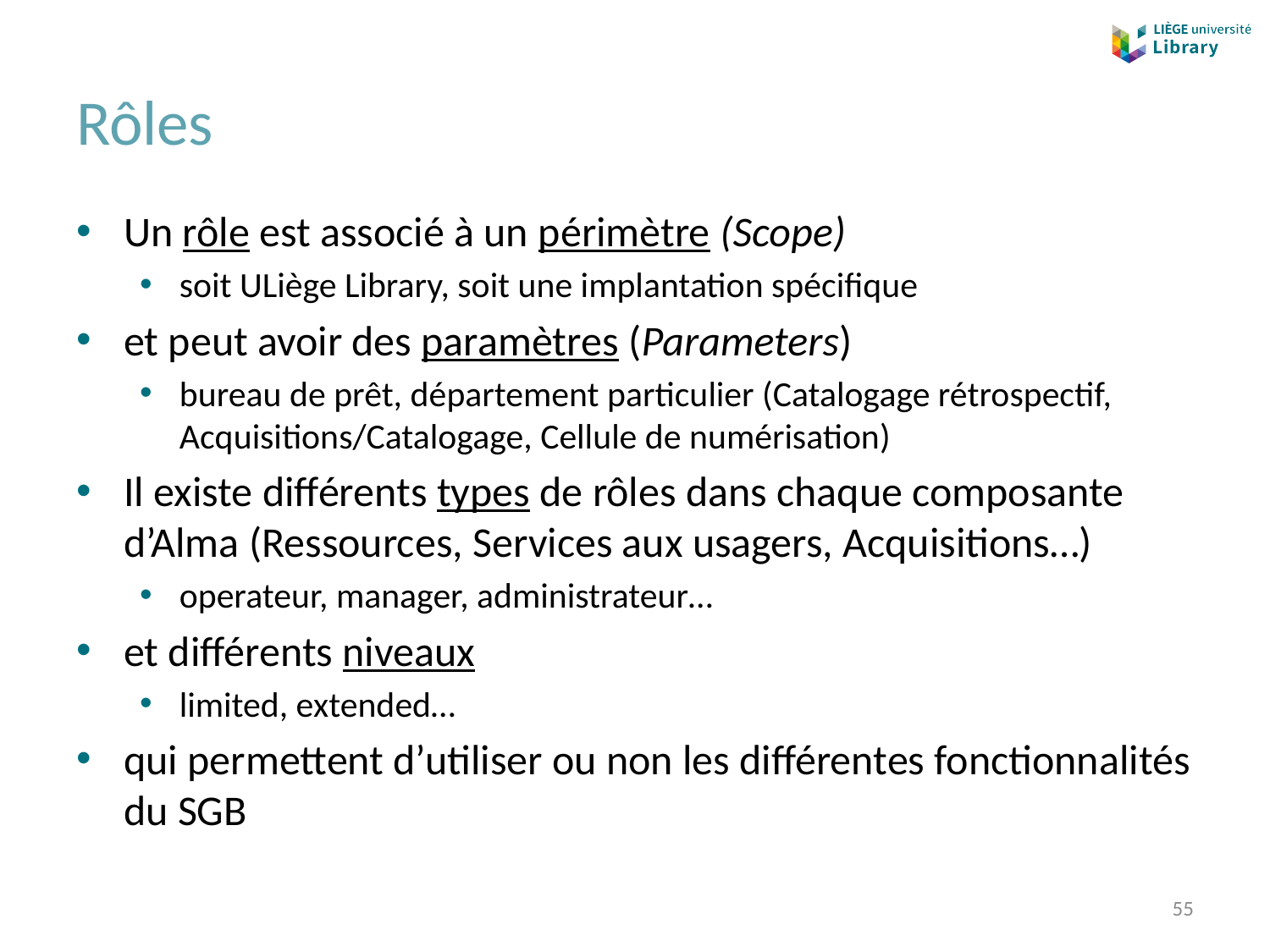

# Rôles
Un rôle est associé à un périmètre (Scope)
soit ULiège Library, soit une implantation spécifique
et peut avoir des paramètres (Parameters)
bureau de prêt, département particulier (Catalogage rétrospectif, Acquisitions/Catalogage, Cellule de numérisation)
Il existe différents types de rôles dans chaque composante d’Alma (Ressources, Services aux usagers, Acquisitions…)
operateur, manager, administrateur…
et différents niveaux
limited, extended…
qui permettent d’utiliser ou non les différentes fonctionnalités du SGB
55